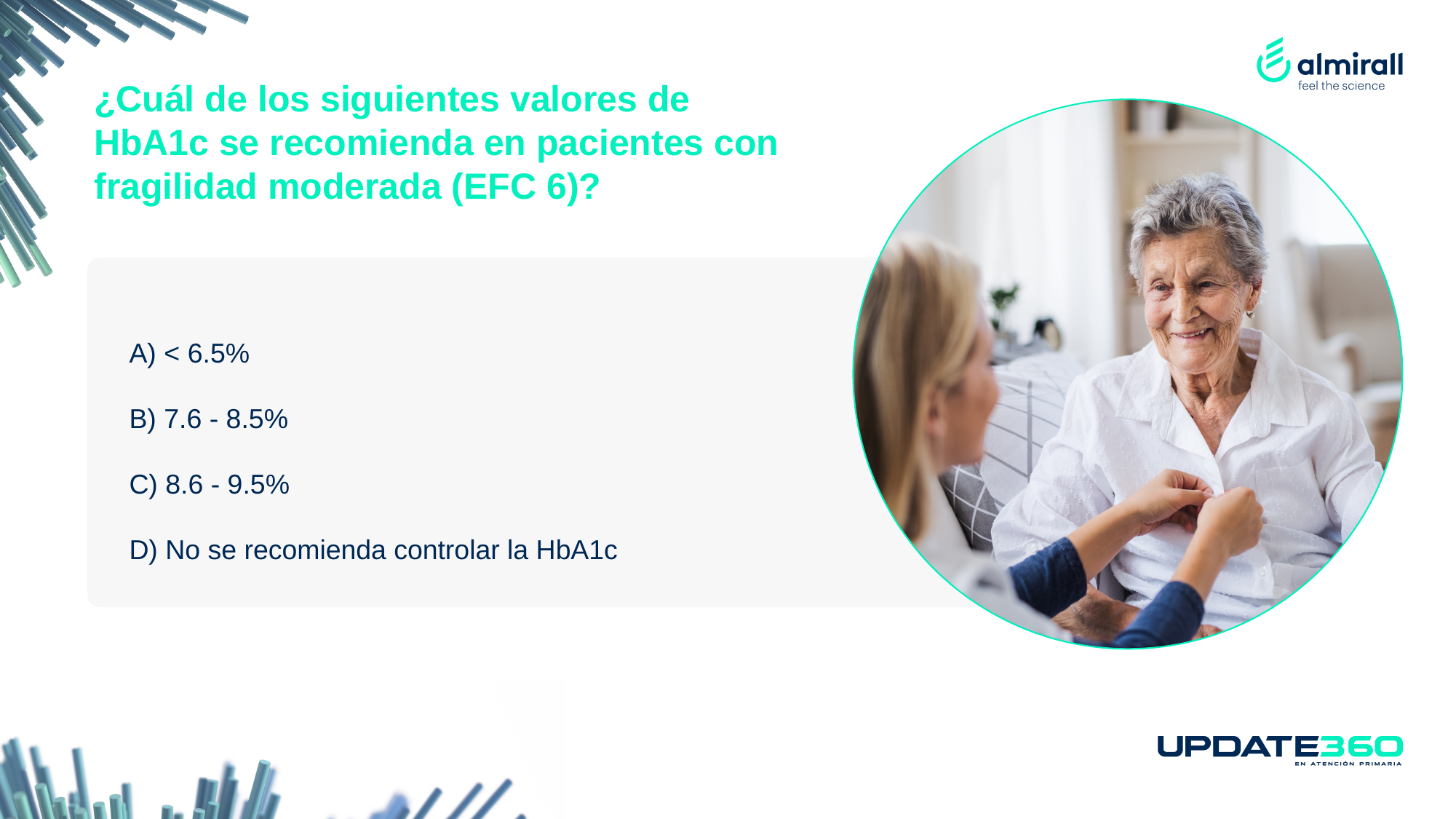

¿Cuál de los siguientes valores de HbA1c se recomienda en pacientes con fragilidad moderada (EFC 6)?

A) < 6.5%
B) 7.6 - 8.5%
C) 8.6 - 9.5%
D) No se recomienda controlar la HbA1c